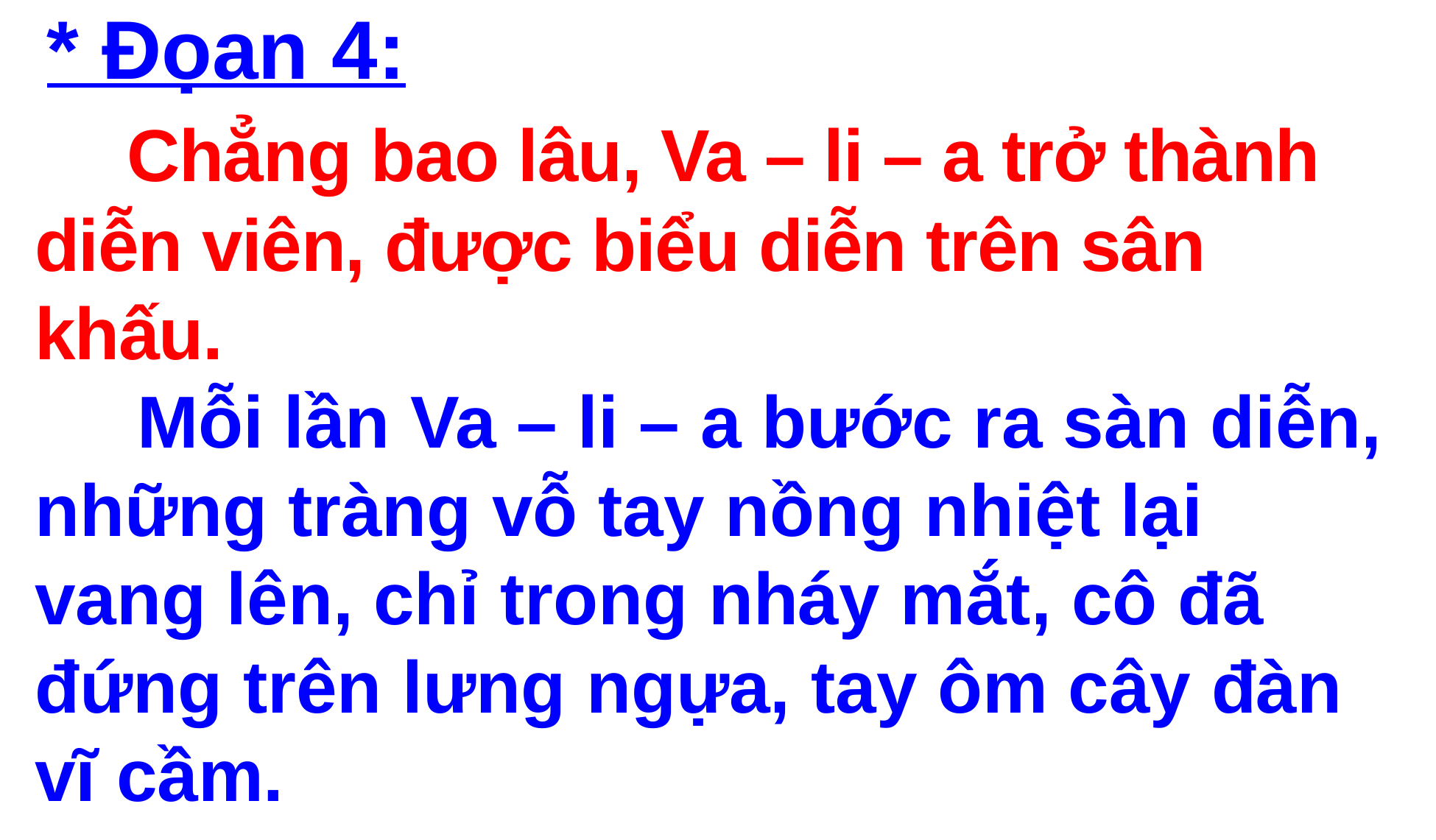

* Đọan 4:
    Chẳng bao lâu, Va – li – a trở thành diễn viên, được biểu diễn trên sân khấu.
     Mỗi lần Va – li – a bước ra sàn diễn, những tràng vỗ tay nồng nhiệt lại vang lên, chỉ trong nháy mắt, cô đã đứng trên lưng ngựa, tay ôm cây đàn vĩ cầm.